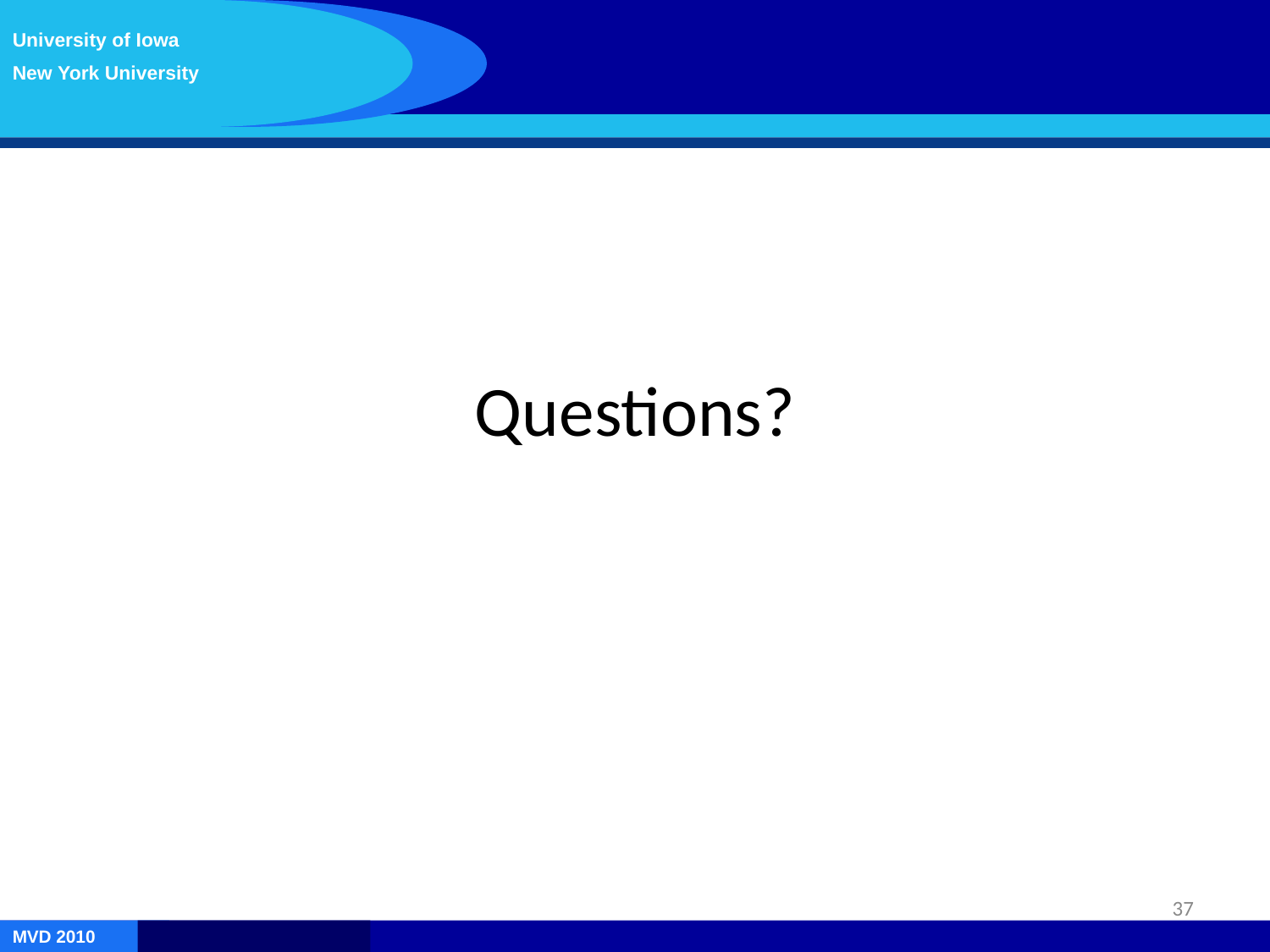

University of Iowa
New York University

Questions?
37

MVD 2010